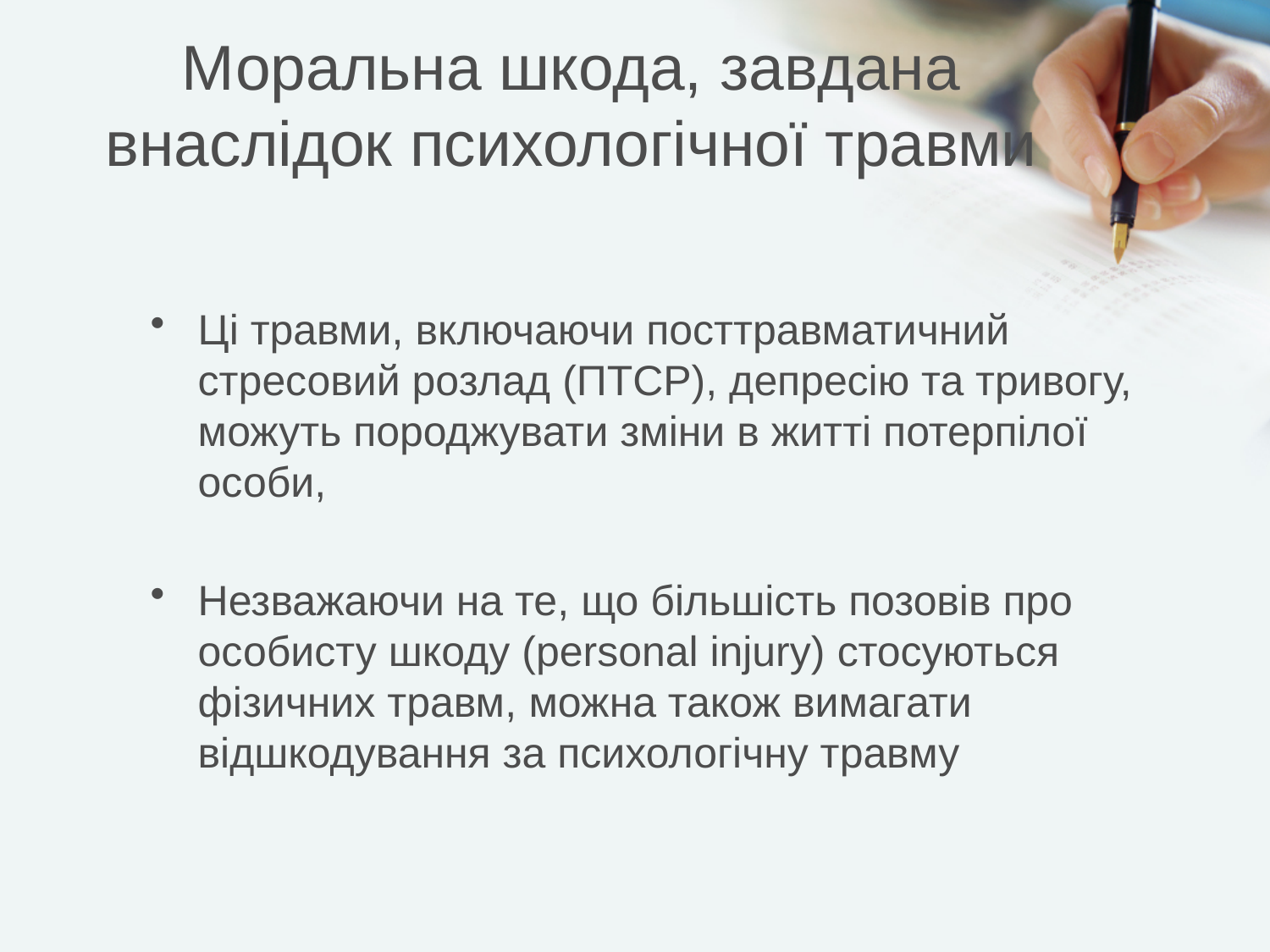

# Моральна шкода, завдана внаслідок психологічної травми
Ці травми, включаючи посттравматичний стресовий розлад (ПТСР), депресію та тривогу, можуть породжувати зміни в житті потерпілої особи,

Незважаючи на те, що більшість позовів про особисту шкоду (personal injury) стосуються фізичних травм, можна також вимагати відшкодування за психологічну травму